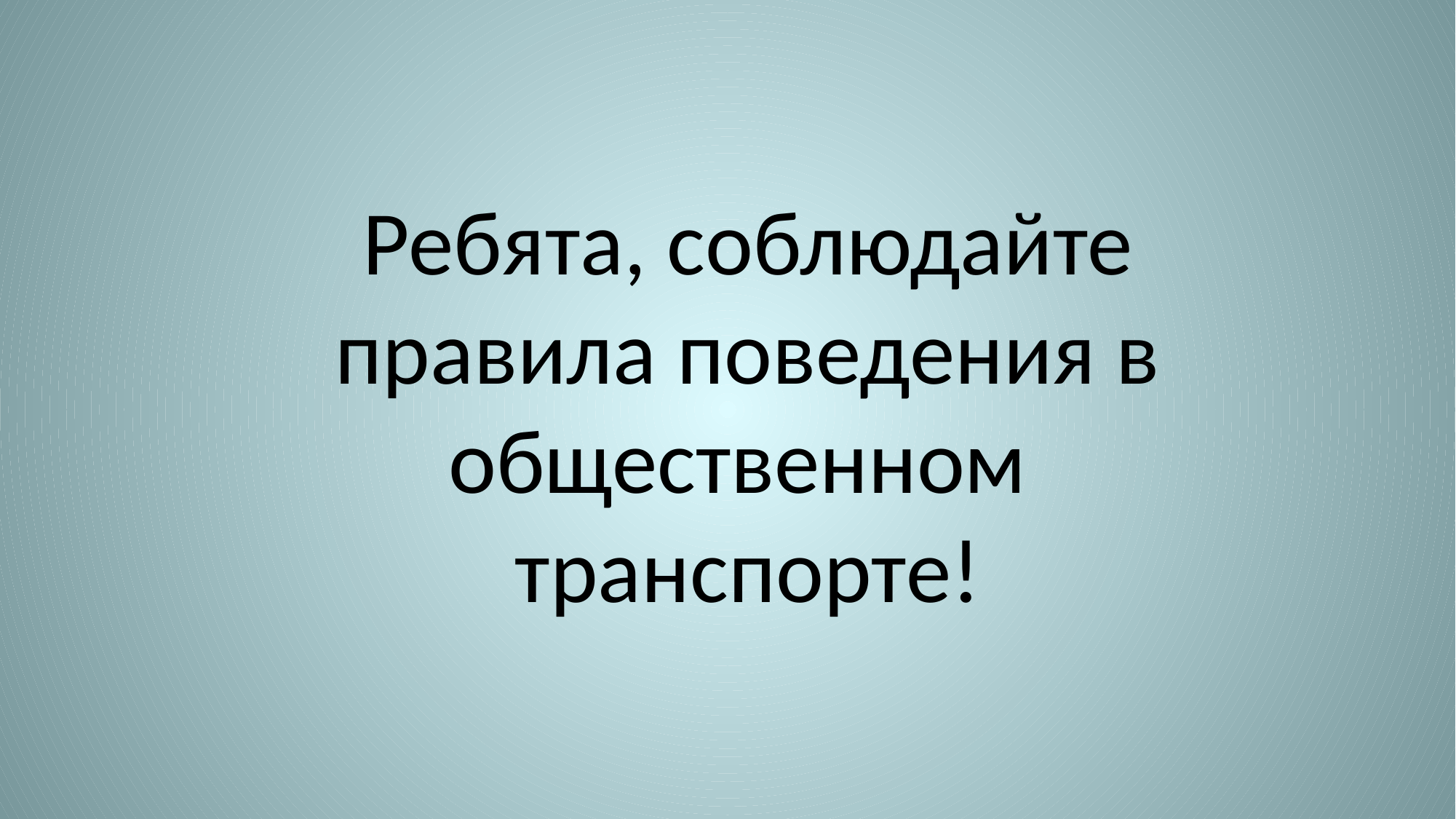

Ребята, соблюдайте правила поведения в общественном  транспорте!